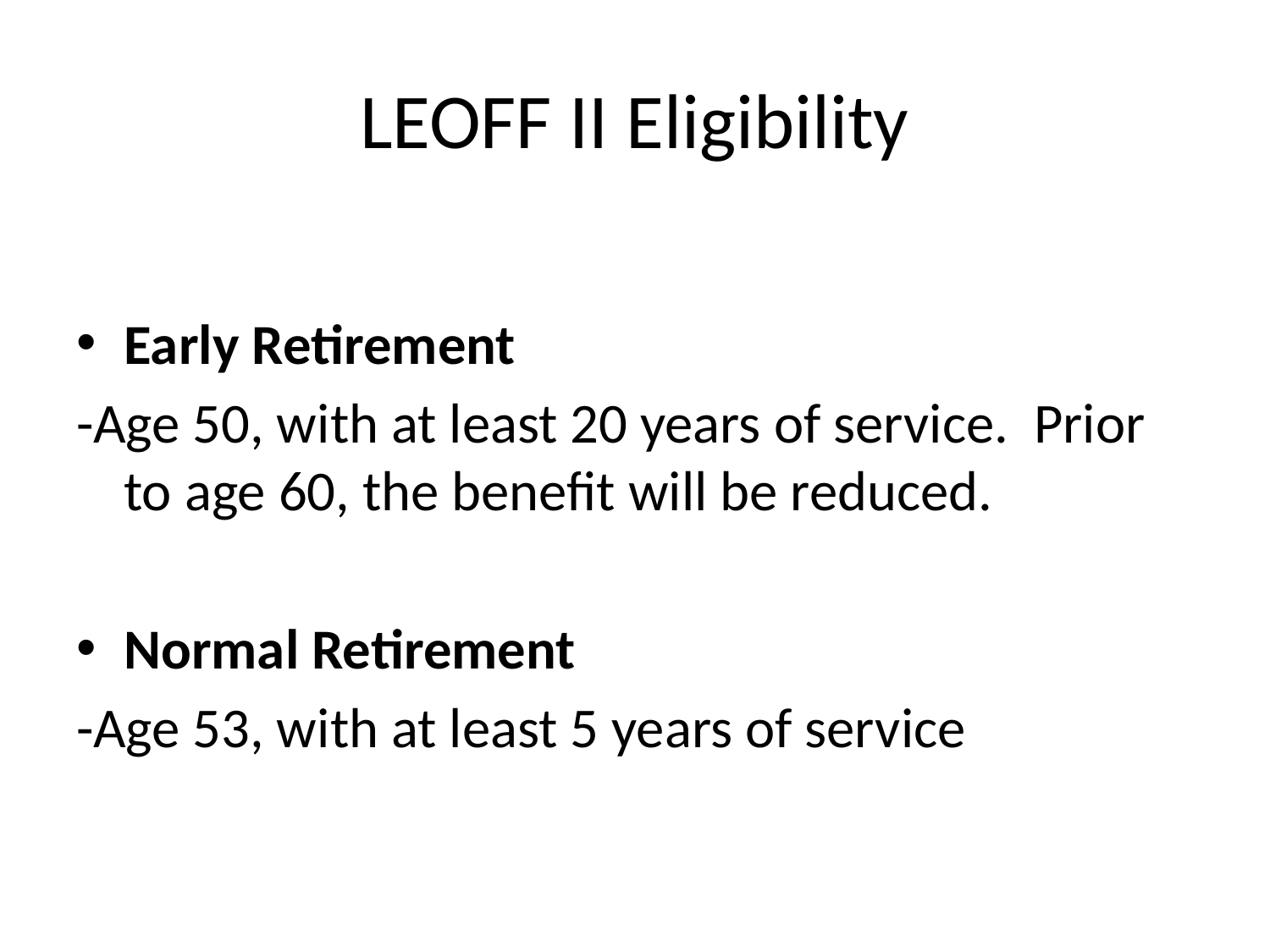

# LEOFF II Eligibility

Early Retirement
-Age 50, with at least 20 years of service.  Prior to age 60, the benefit will be reduced.

Normal Retirement
-Age 53, with at least 5 years of service